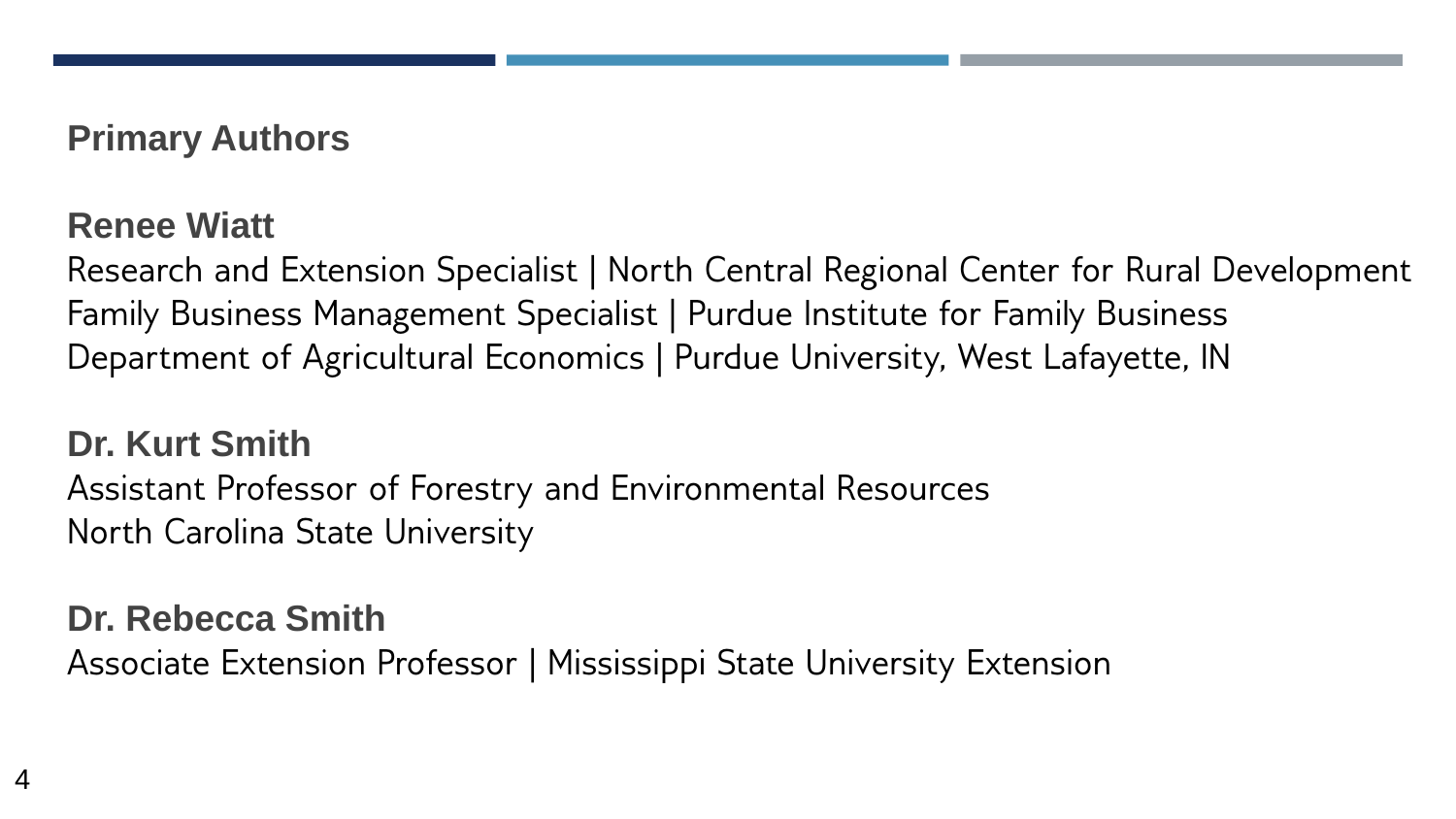

Primary Authors

Renee Wiatt
Research and Extension Specialist | North Central Regional Center for Rural Development
Family Business Management Specialist | Purdue Institute for Family Business
Department of Agricultural Economics | Purdue University, West Lafayette, IN

Dr. Kurt Smith
Assistant Professor of Forestry and Environmental Resources
North Carolina State University

Dr. Rebecca Smith
Associate Extension Professor | Mississippi State University Extension